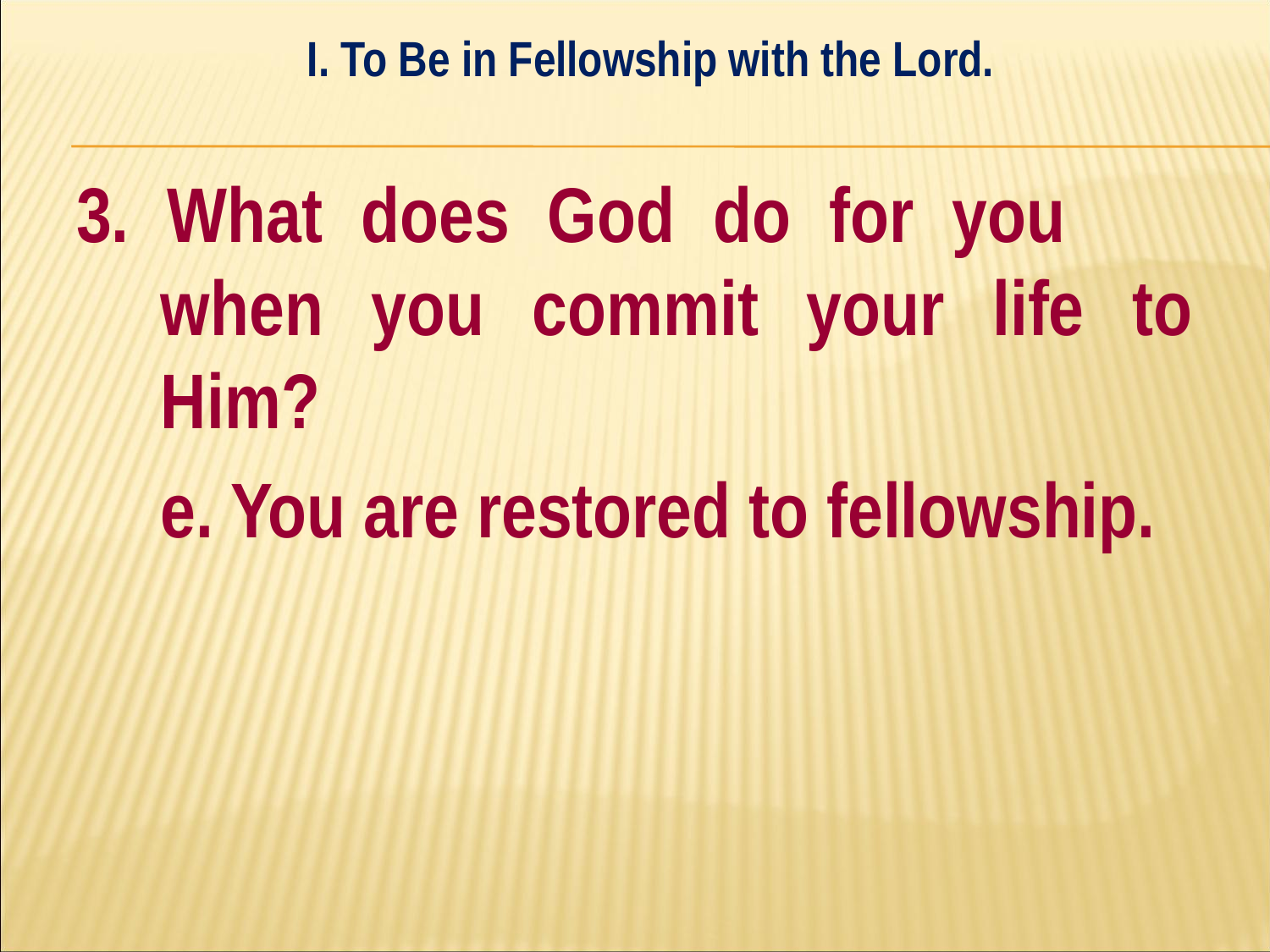

I. To Be in Fellowship with the Lord.
#
3. What does God do for you 	when you commit your life to Him?
	e. You are restored to fellowship.